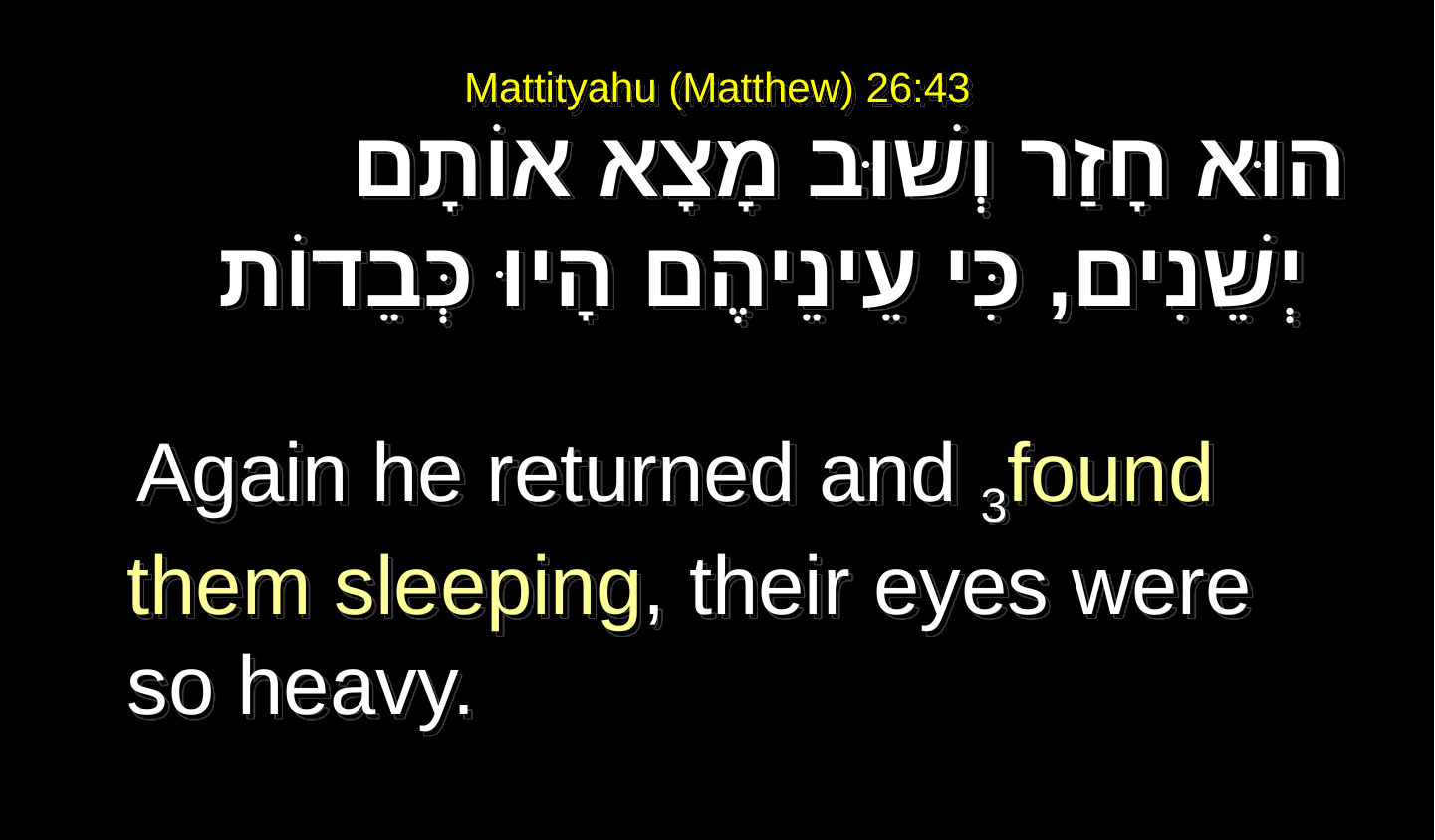

# Mattityahu (Matthew) 26:43
הוּא חָזַר וְשׁוּב מָצָא אוֹתָם יְשֵׁנִים, כִּי עֵינֵיהֶם הָיוּ כְּבֵדוֹת ‏

    Again he returned and 3found them sleeping, their eyes were so heavy.